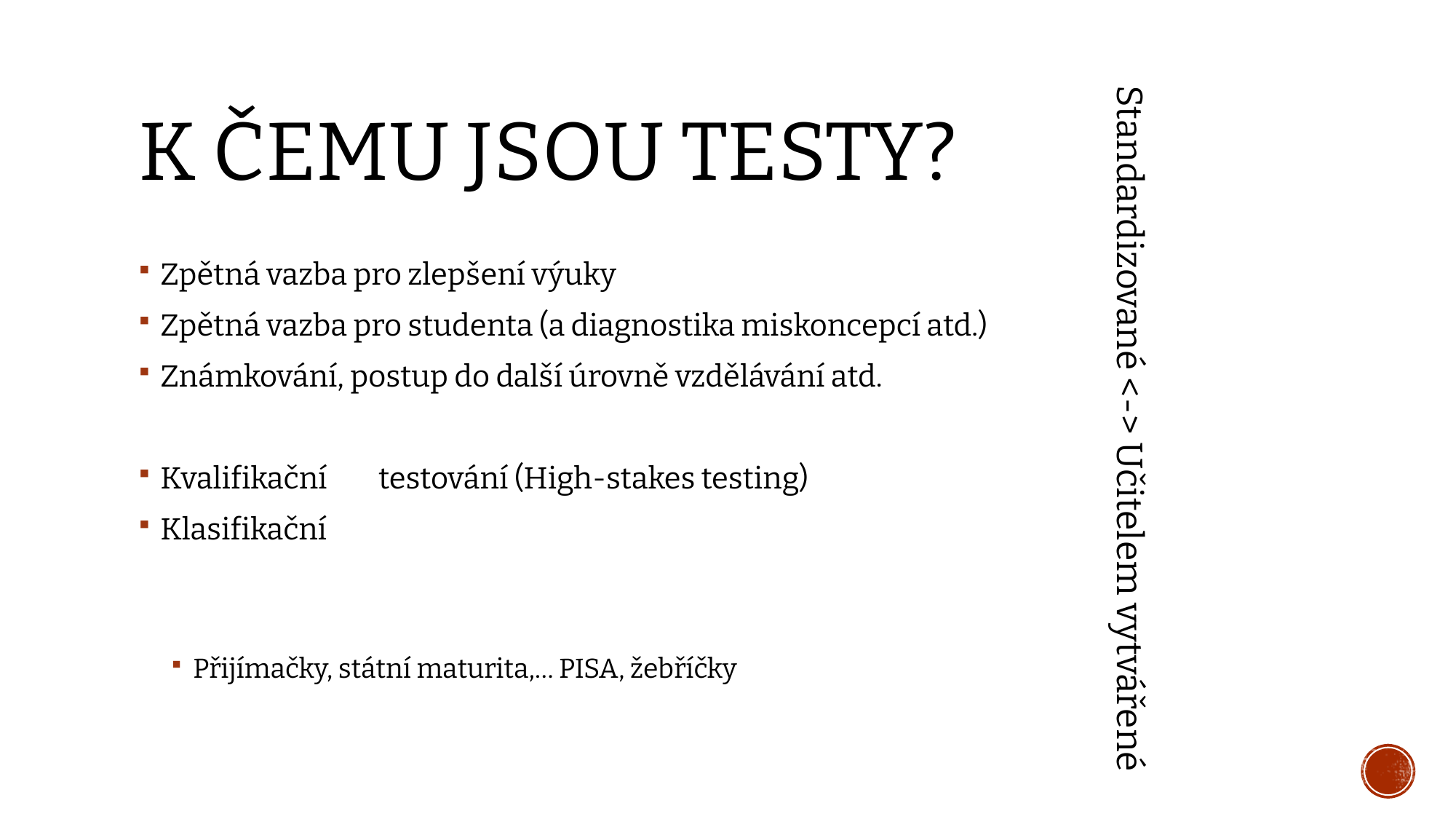

# K čemu jsou testy?
Zpětná vazba pro zlepšení výuky
Zpětná vazba pro studenta (a diagnostika miskoncepcí atd.)
Známkování, postup do další úrovně vzdělávání atd.

Kvalifikační 	testování (High-stakes testing)
Klasifikační

Přijímačky, státní maturita,… PISA, žebříčky
Standardizované <-> Učitelem vytvářené